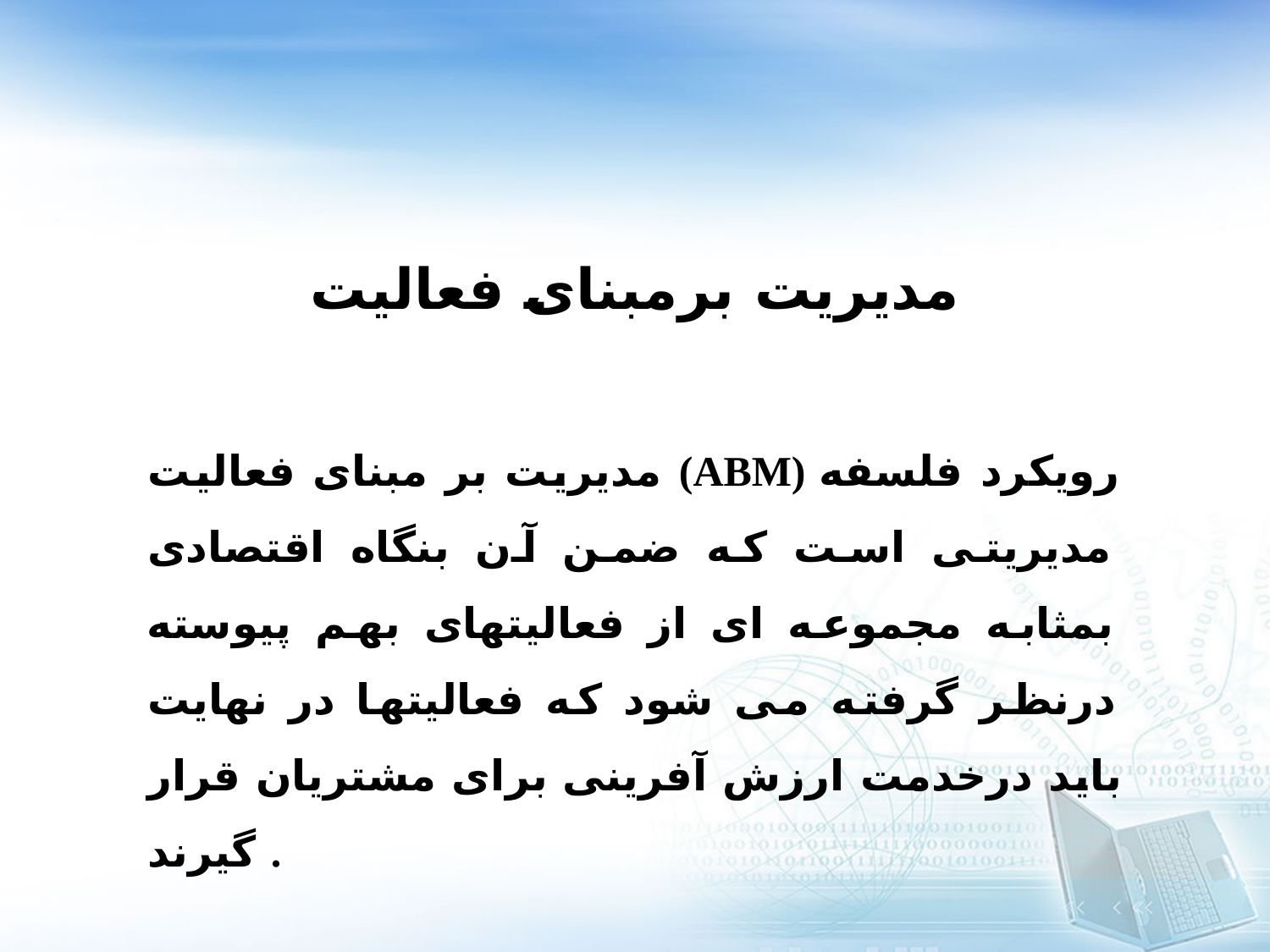

مدیریت برمبنای فعالیت
مديريت بر مبنای فعاليت (ABM) رويکرد فلسفه مديريتی است که ضمن آن بنگاه اقتصادی بمثابه مجموعه ای از فعاليتهای بهم پيوسته درنظر گرفته می شود که فعاليتها در نهايت بايد درخدمت ارزش آفرينی برای مشتريان قرار گيرند .